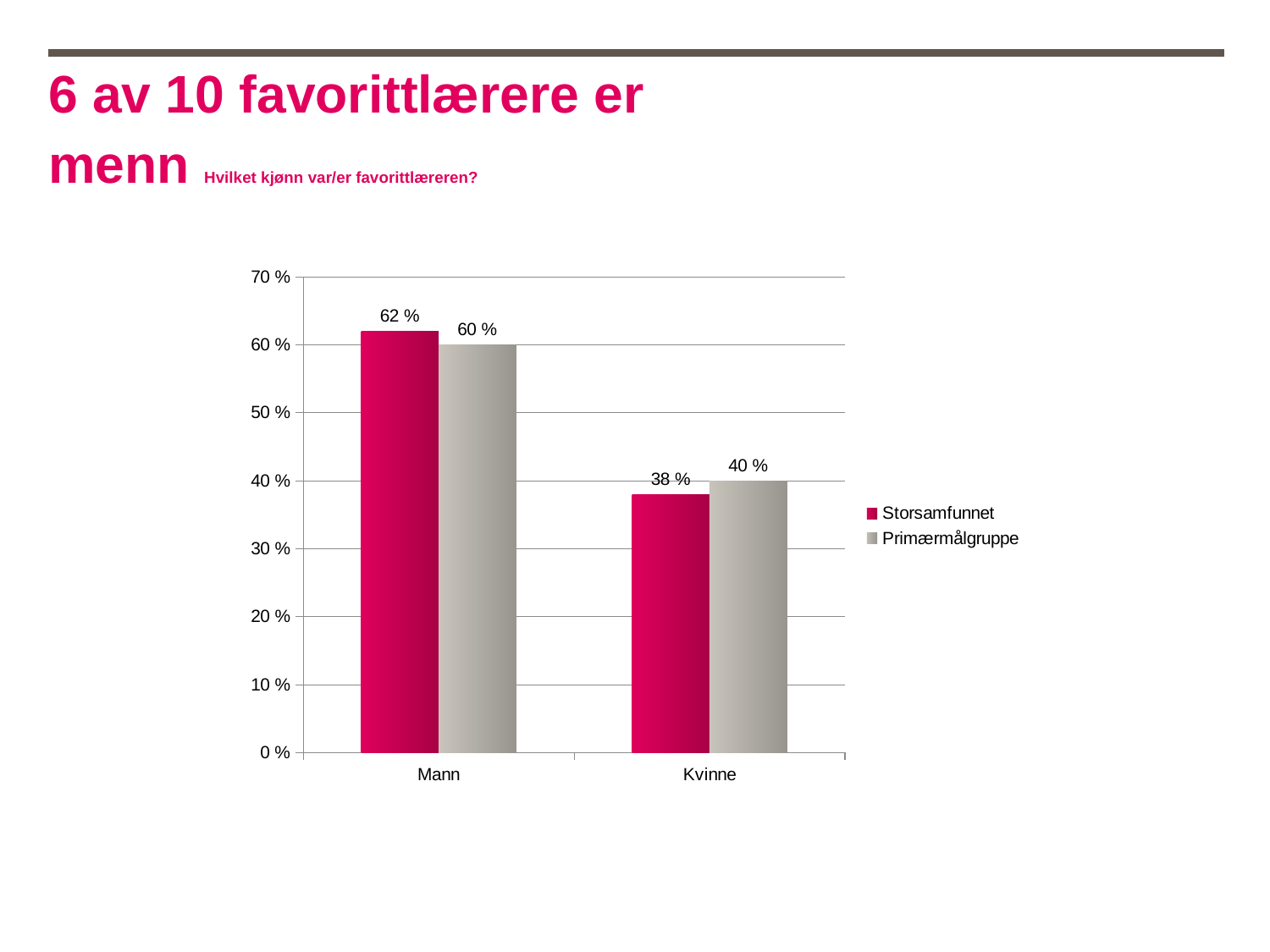

# 6 av 10 favorittlærere er menn Hvilket kjønn var/er favorittlæreren?

### Chart

| Category | Storsamfunnet | Primærmålgruppe |
|---|---|---|
| Mann | 0.6200000000000004 | 0.6000000000000004 |
| Kvinne | 0.3800000000000002 | 0.4 |